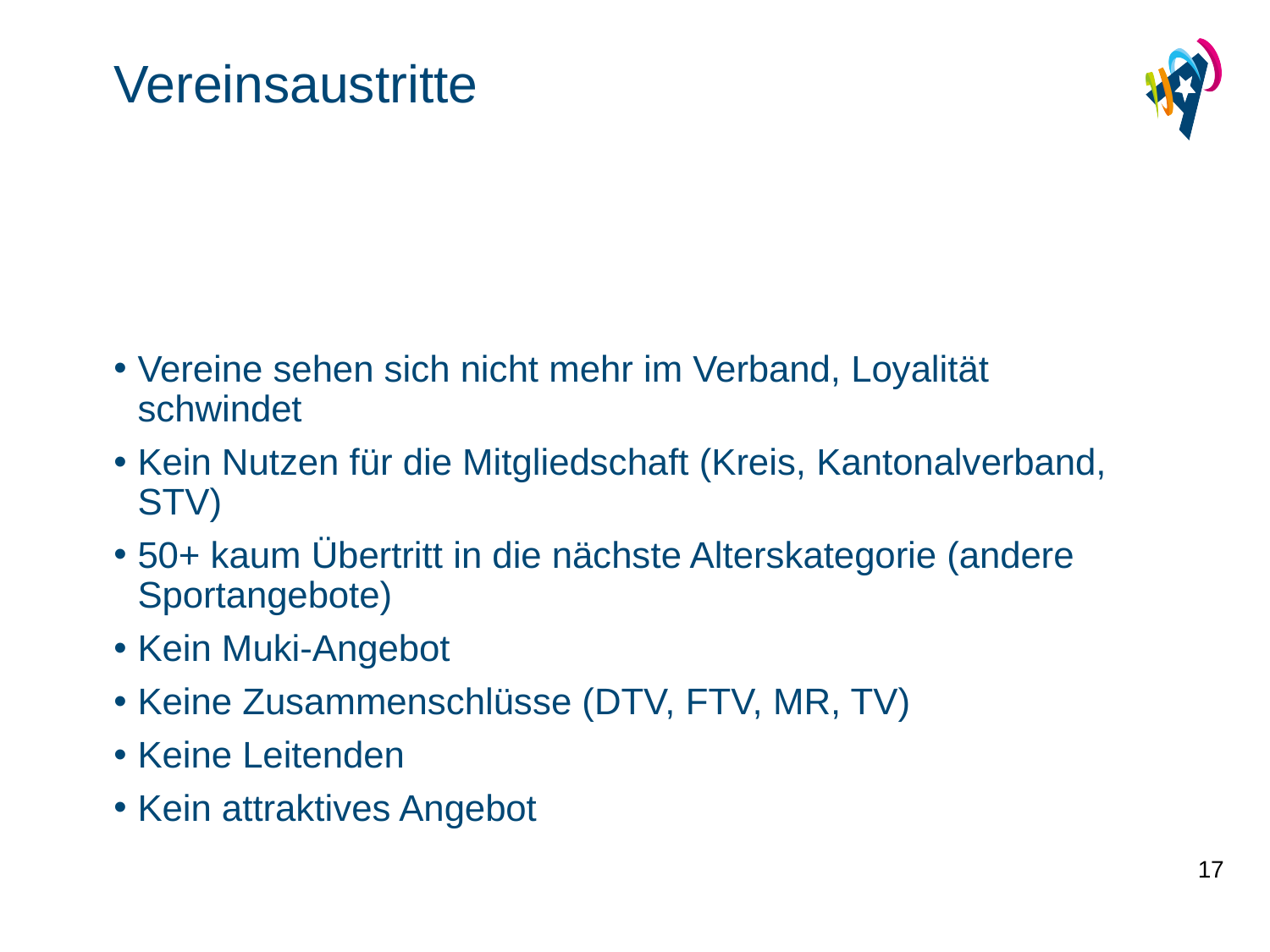

# Vereinsaustritte

Vereine sehen sich nicht mehr im Verband, Loyalität schwindet
Kein Nutzen für die Mitgliedschaft (Kreis, Kantonalverband, STV)
50+ kaum Übertritt in die nächste Alterskategorie (andere Sportangebote)
Kein Muki-Angebot
Keine Zusammenschlüsse (DTV, FTV, MR, TV)
Keine Leitenden
Kein attraktives Angebot